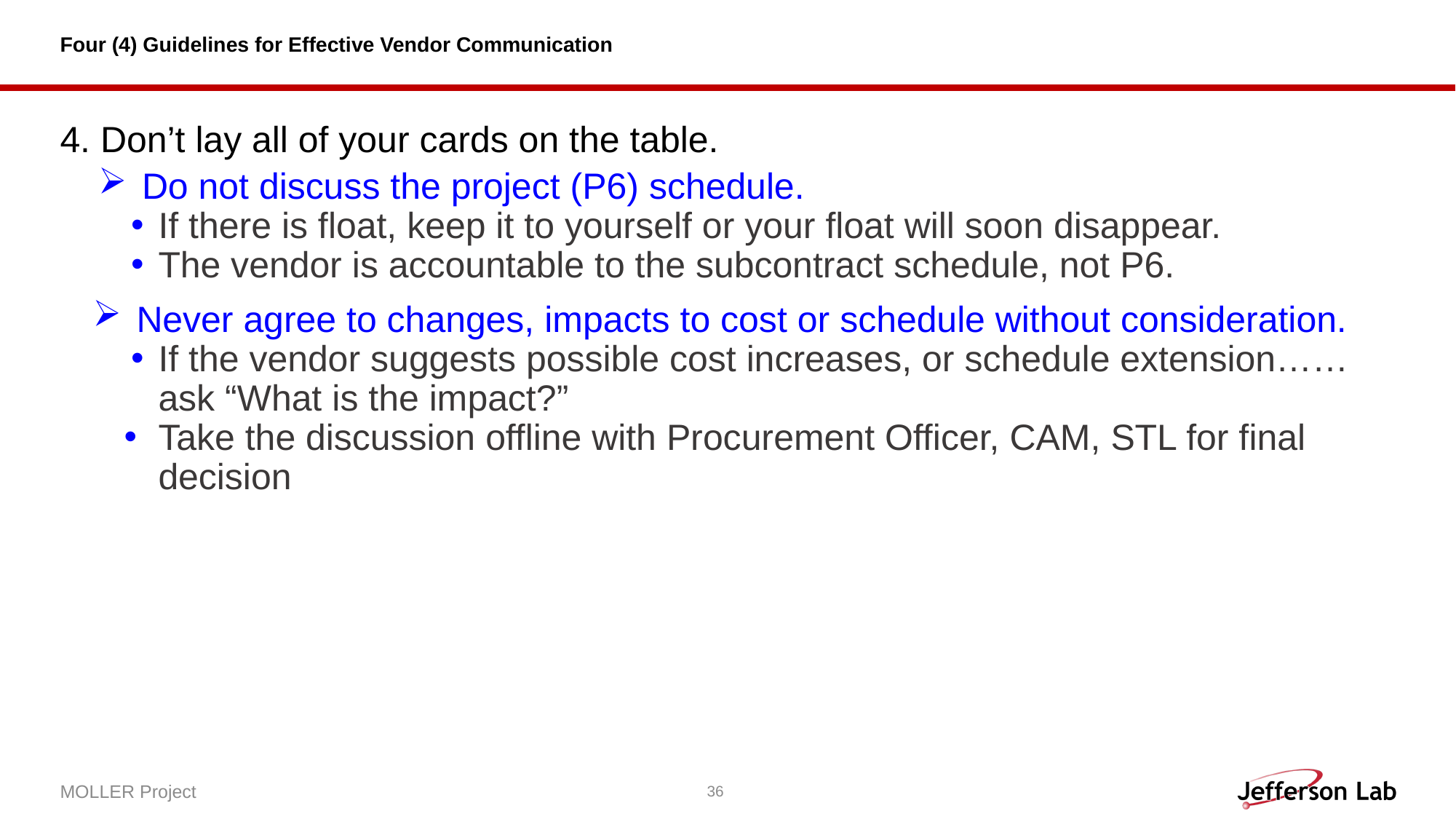

# Four (4) Guidelines for Effective Vendor Communication
4. Don’t lay all of your cards on the table.
Do not discuss the project (P6) schedule.
If there is float, keep it to yourself or your float will soon disappear.
The vendor is accountable to the subcontract schedule, not P6.
Never agree to changes, impacts to cost or schedule without consideration.
If the vendor suggests possible cost increases, or schedule extension……ask “What is the impact?”
Take the discussion offline with Procurement Officer, CAM, STL for final decision

MOLLER Project
36